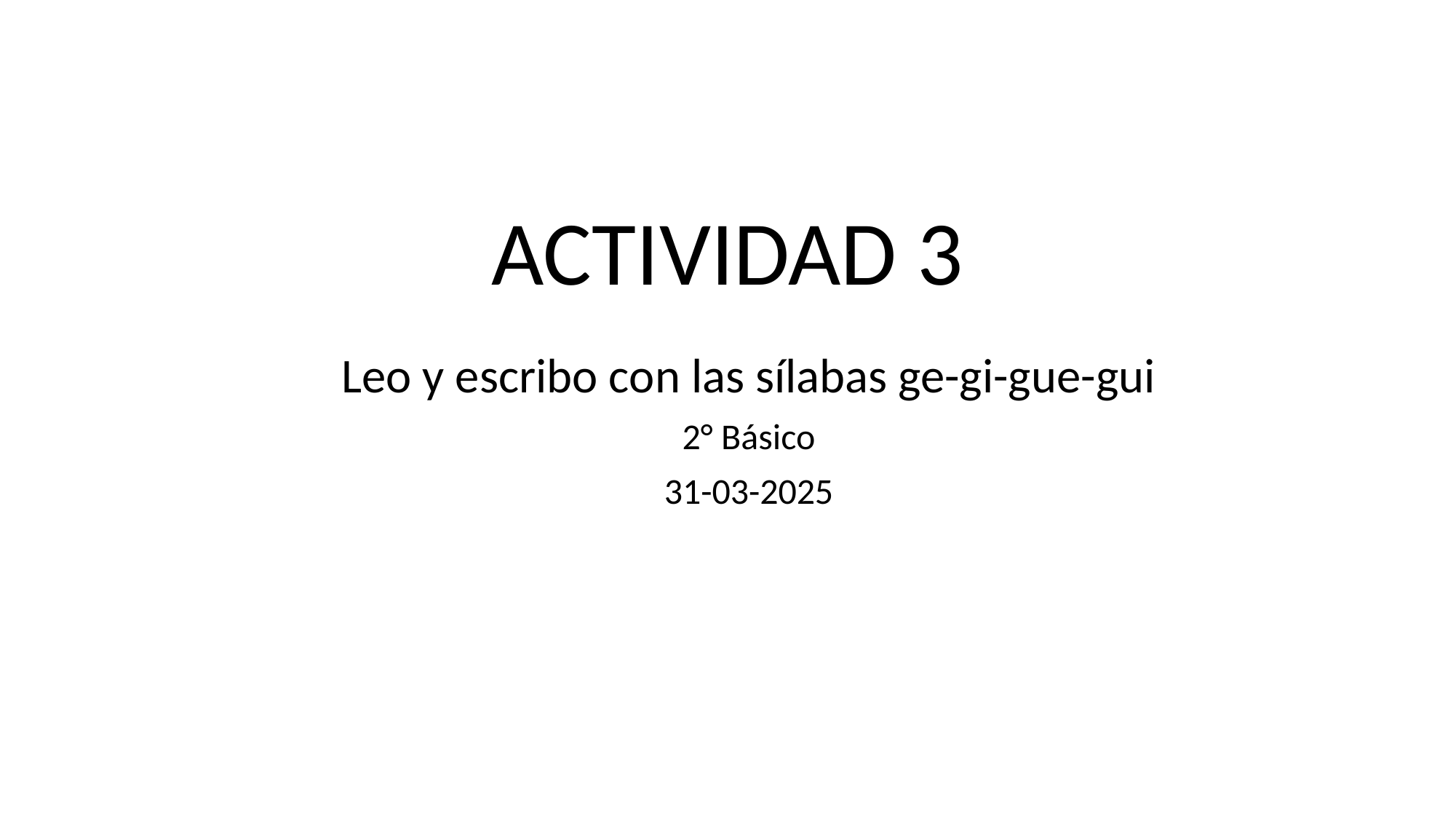

# ACTIVIDAD 3
Leo y escribo con las sílabas ge-gi-gue-gui
2° Básico
31-03-2025